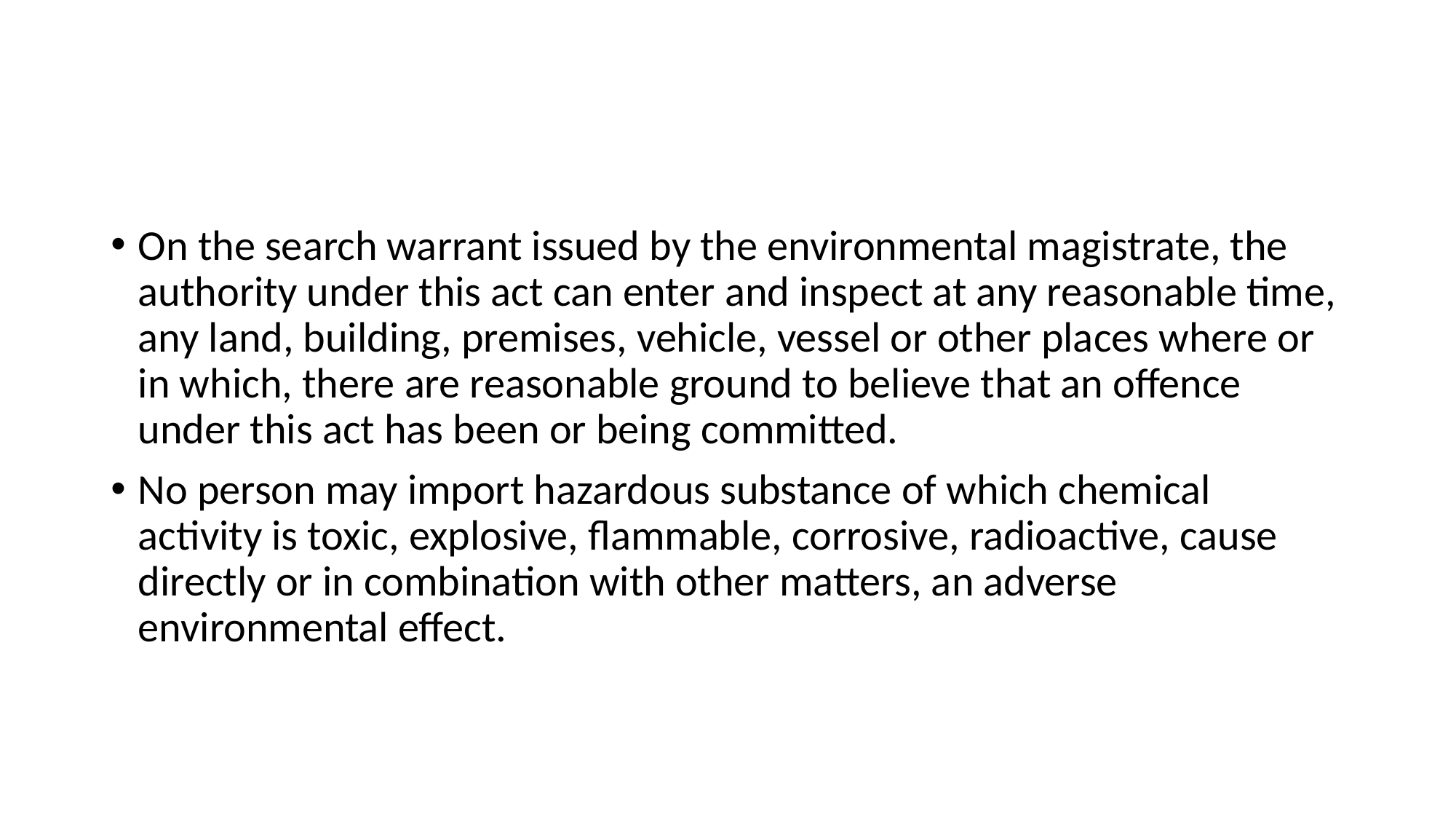

#
On the search warrant issued by the environmental magistrate, the authority under this act can enter and inspect at any reasonable time, any land, building, premises, vehicle, vessel or other places where or in which, there are reasonable ground to believe that an offence under this act has been or being committed.
No person may import hazardous substance of which chemical activity is toxic, explosive, flammable, corrosive, radioactive, cause directly or in combination with other matters, an adverse environmental effect.